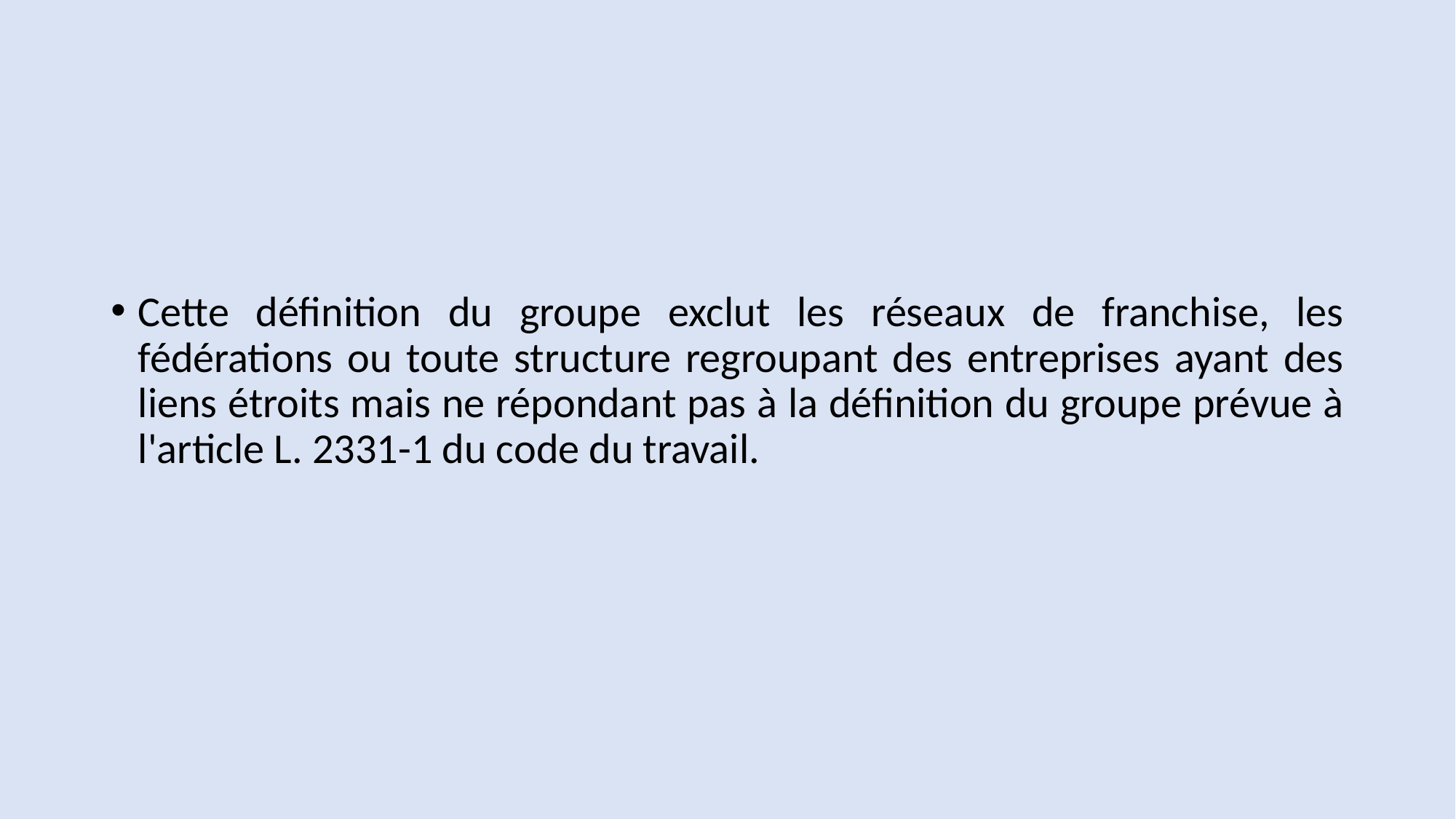

#

Cette définition du groupe exclut les réseaux de franchise, les fédérations ou toute structure regroupant des entreprises ayant des liens étroits mais ne répondant pas à la définition du groupe prévue à l'article L. 2331-1 du code du travail.